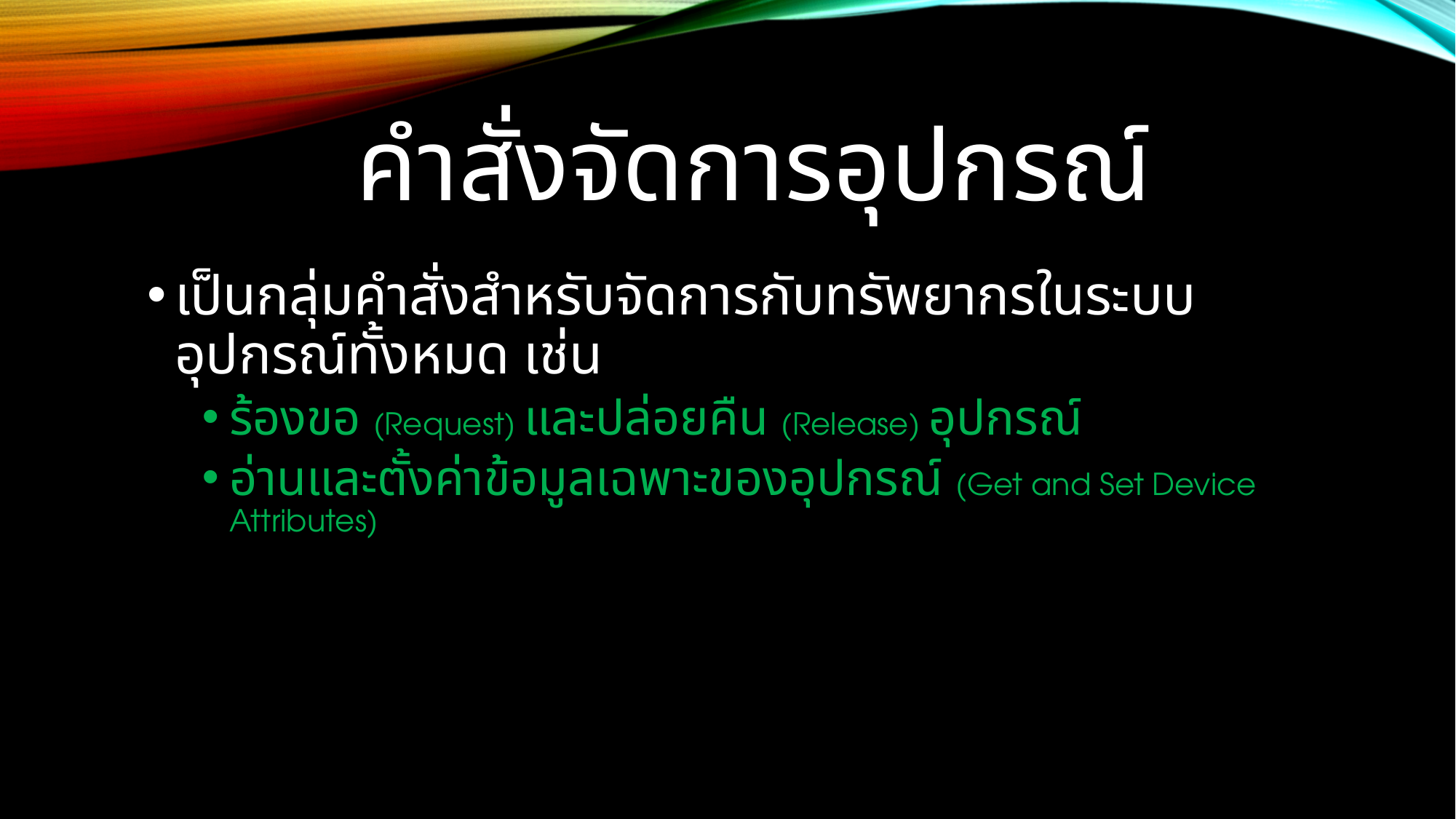

# คำสั่งจัดการอุปกรณ์
เป็นกลุ่มคำสั่งสำหรับจัดการกับทรัพยากรในระบบอุปกรณ์ทั้งหมด เช่น
ร้องขอ (Request) และปล่อยคืน (Release) อุปกรณ์
อ่านและตั้งค่าข้อมูลเฉพาะของอุปกรณ์ (Get and Set Device Attributes)